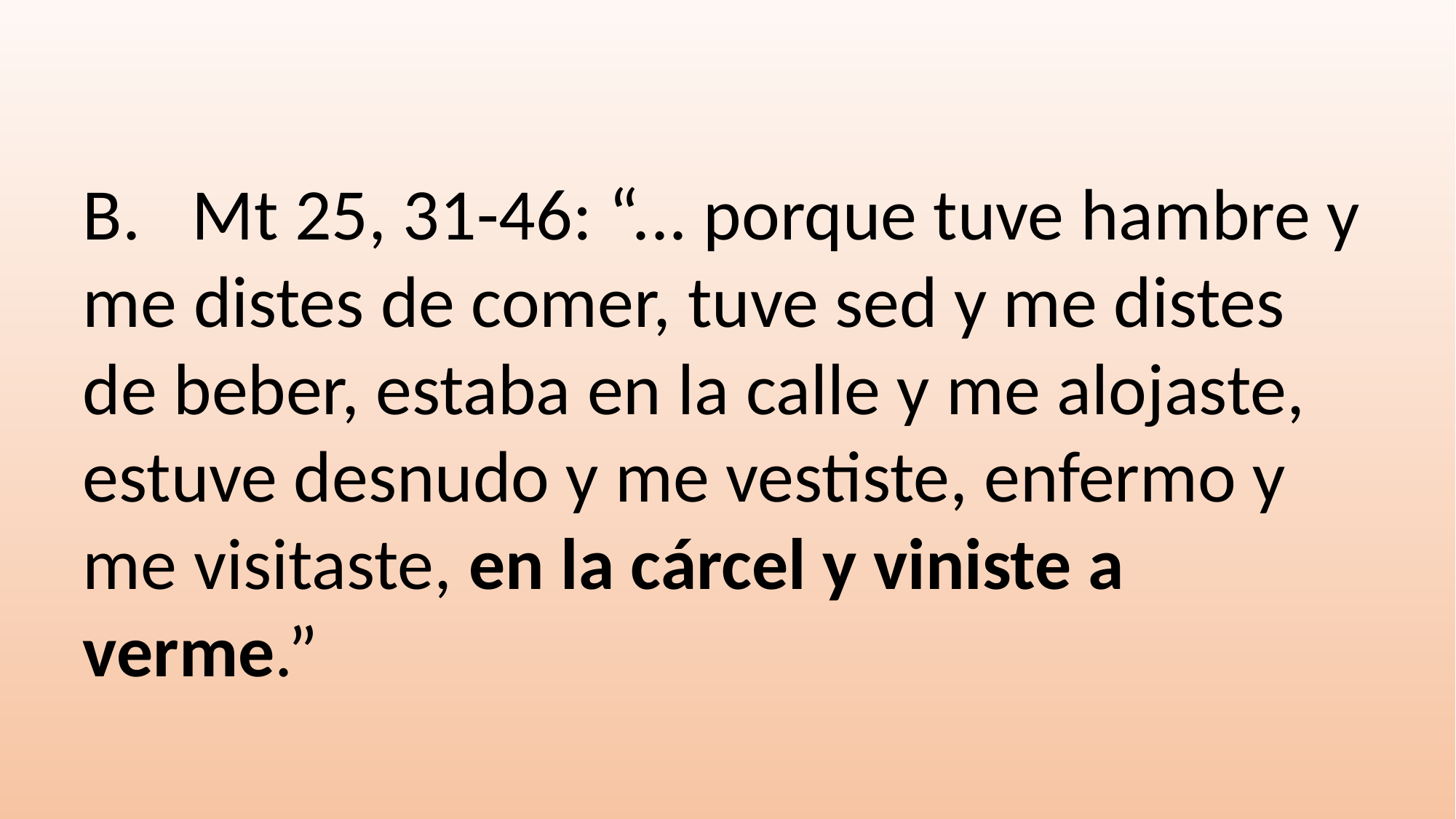

B.	Mt 25, 31-46: “... porque tuve hambre y me distes de comer, tuve sed y me distes de beber, estaba en la calle y me alojaste, estuve desnudo y me vestiste, enfermo y me visitaste, en la cárcel y viniste a verme.”